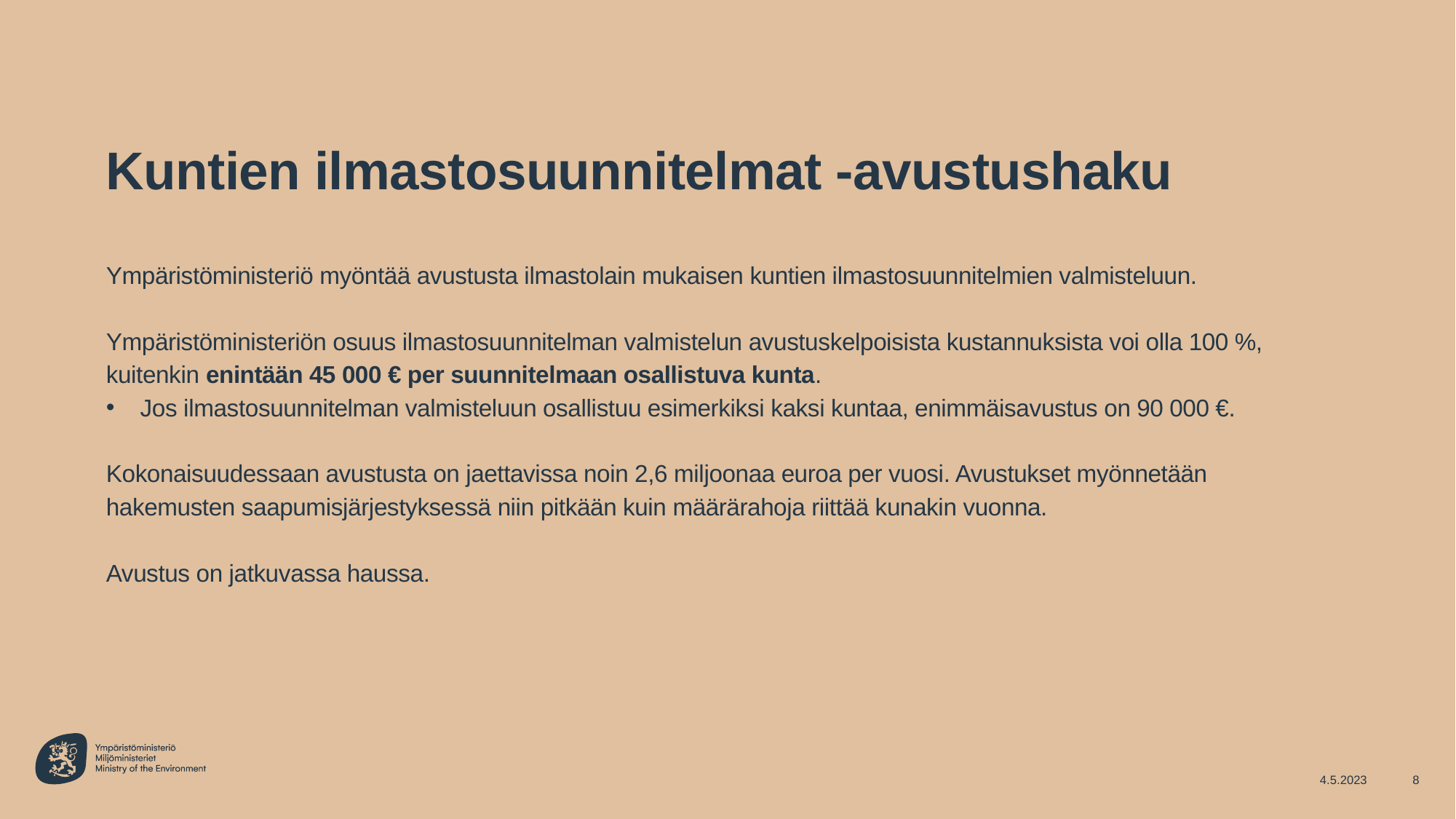

# Kuntien ilmastosuunnitelmat -avustushaku
Ympäristöministeriö myöntää avustusta ilmastolain mukaisen kuntien ilmastosuunnitelmien valmisteluun.

Ympäristöministeriön osuus ilmastosuunnitelman valmistelun avustuskelpoisista kustannuksista voi olla 100 %, kuitenkin enintään 45 000 € per suunnitelmaan osallistuva kunta.
Jos ilmastosuunnitelman valmisteluun osallistuu esimerkiksi kaksi kuntaa, enimmäisavustus on 90 000 €.

Kokonaisuudessaan avustusta on jaettavissa noin 2,6 miljoonaa euroa per vuosi. Avustukset myönnetään hakemusten saapumisjärjestyksessä niin pitkään kuin määrärahoja riittää kunakin vuonna.

Avustus on jatkuvassa haussa.
4.5.2023
8